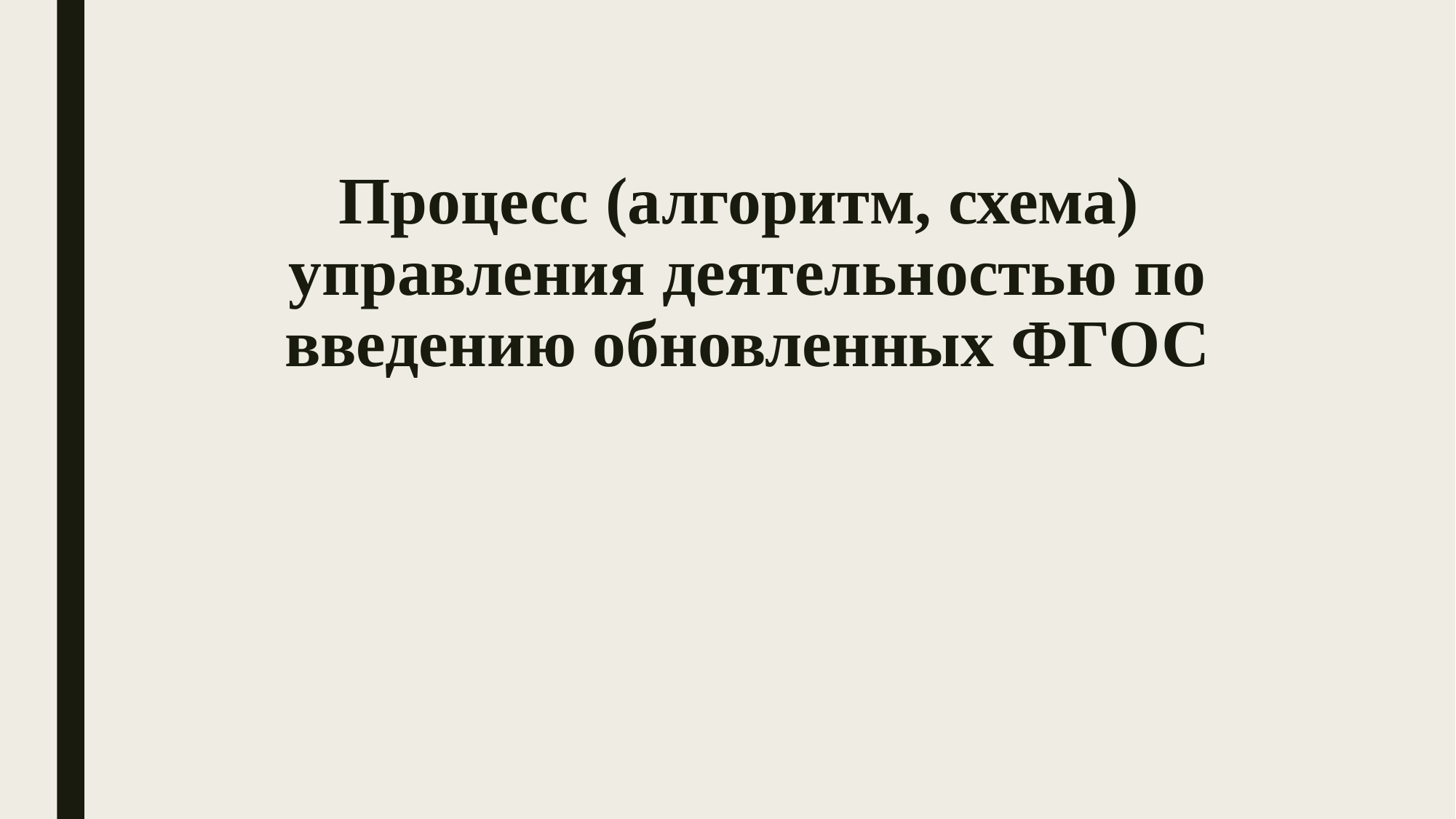

# Процесс (алгоритм, схема) управления деятельностью по введению обновленных ФГОС